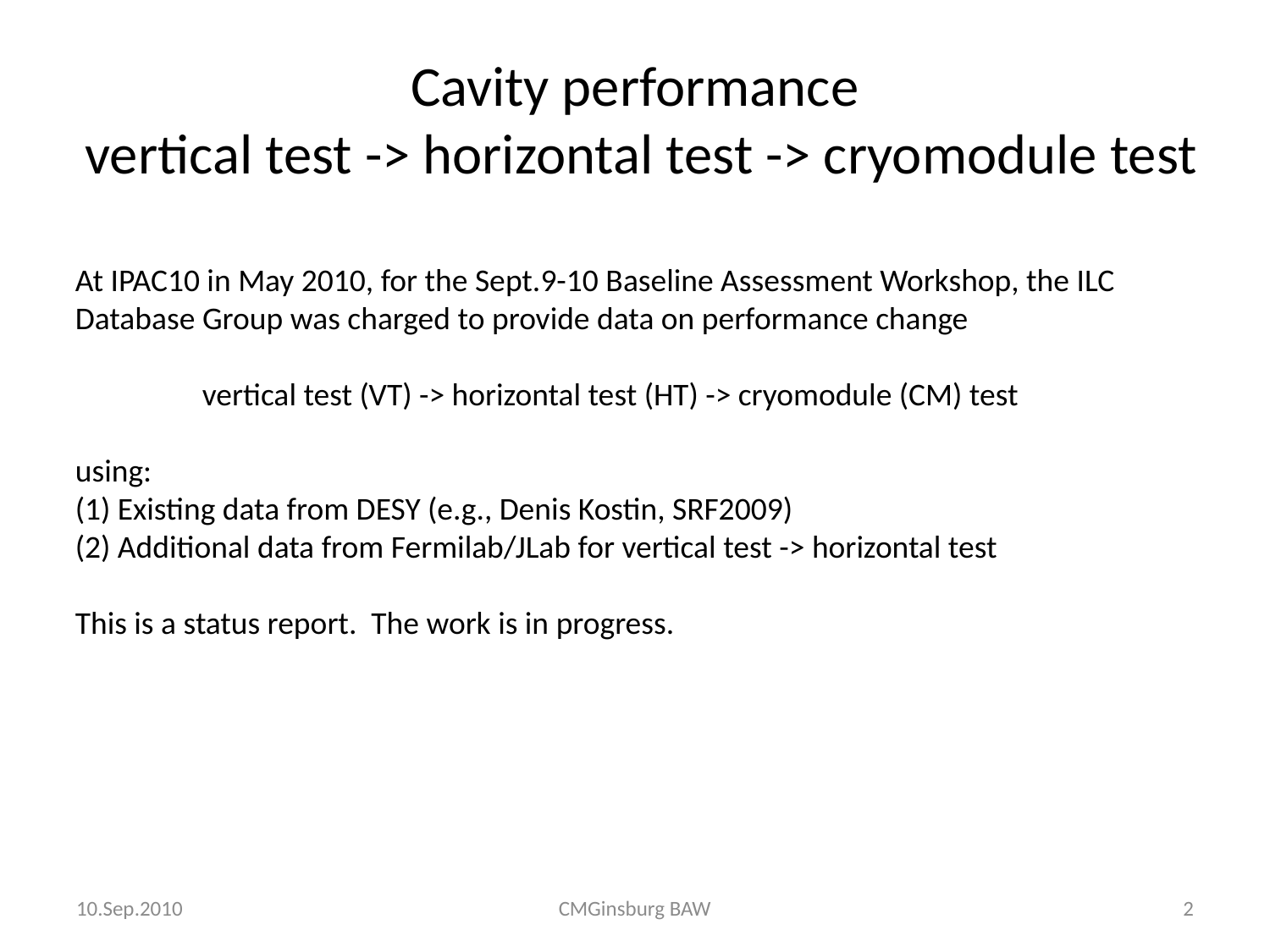

# Cavity performance vertical test -> horizontal test -> cryomodule test
At IPAC10 in May 2010, for the Sept.9-10 Baseline Assessment Workshop, the ILC Database Group was charged to provide data on performance change

	vertical test (VT) -> horizontal test (HT) -> cryomodule (CM) test

using:
(1) Existing data from DESY (e.g., Denis Kostin, SRF2009)
(2) Additional data from Fermilab/JLab for vertical test -> horizontal test

This is a status report.  The work is in progress.
10.Sep.2010
CMGinsburg BAW
2